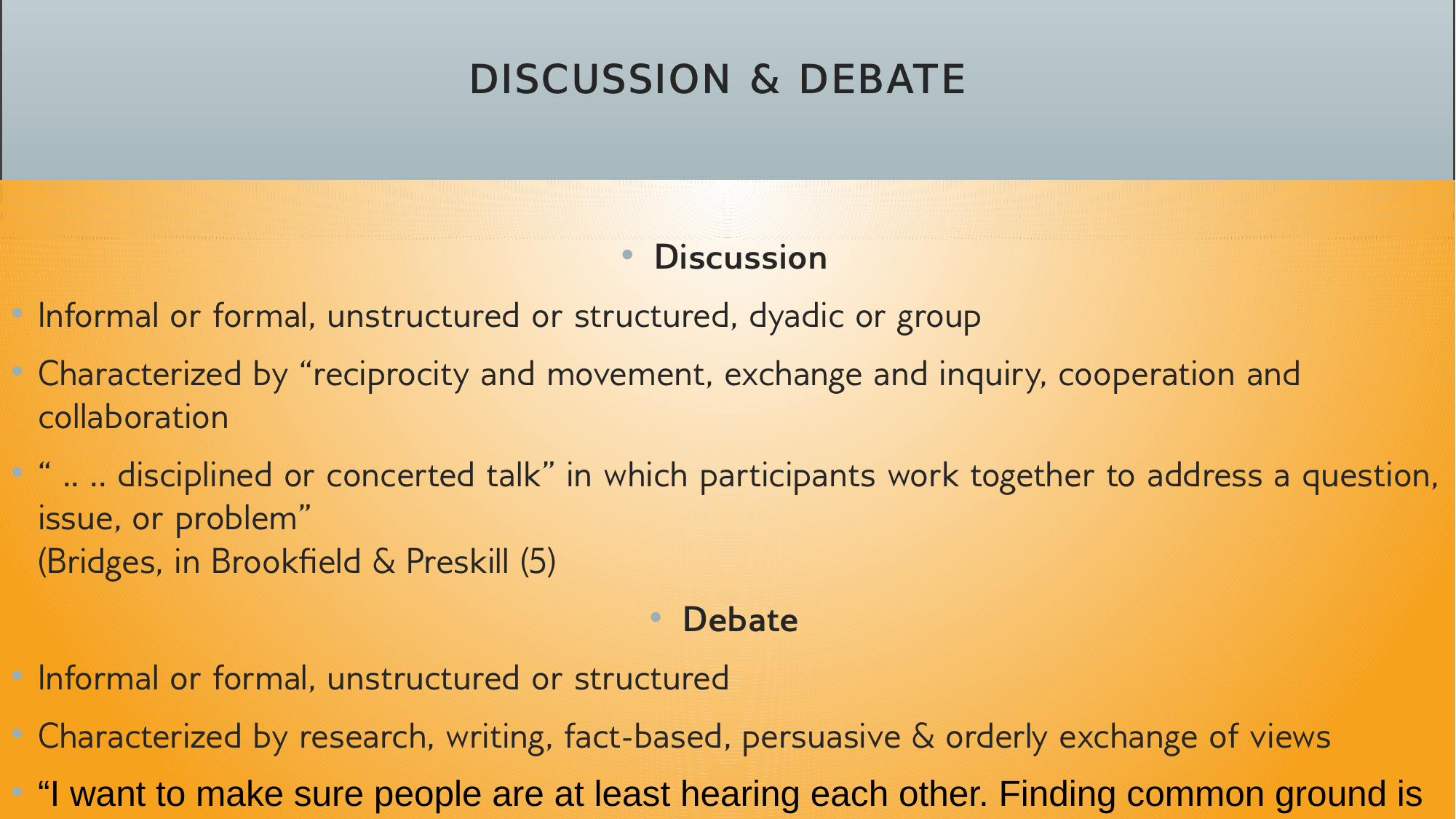

# Discussion & Debate

Discussion
Informal or formal, unstructured or structured, dyadic or group
Characterized by “reciprocity and movement, exchange and inquiry, cooperation and collaboration
“ .. .. disciplined or concerted talk” in which participants work together to address a question, issue, or problem”
(Bridges, in Brookfield & Preskill (5)
Debate
Informal or formal, unstructured or structured
Characterized by research, writing, fact-based, persuasive & orderly exchange of views
“I want to make sure people are at least hearing each other. Finding common ground is not the point, but common ground may be exposed.” (John Donvan, Open Debate Project)